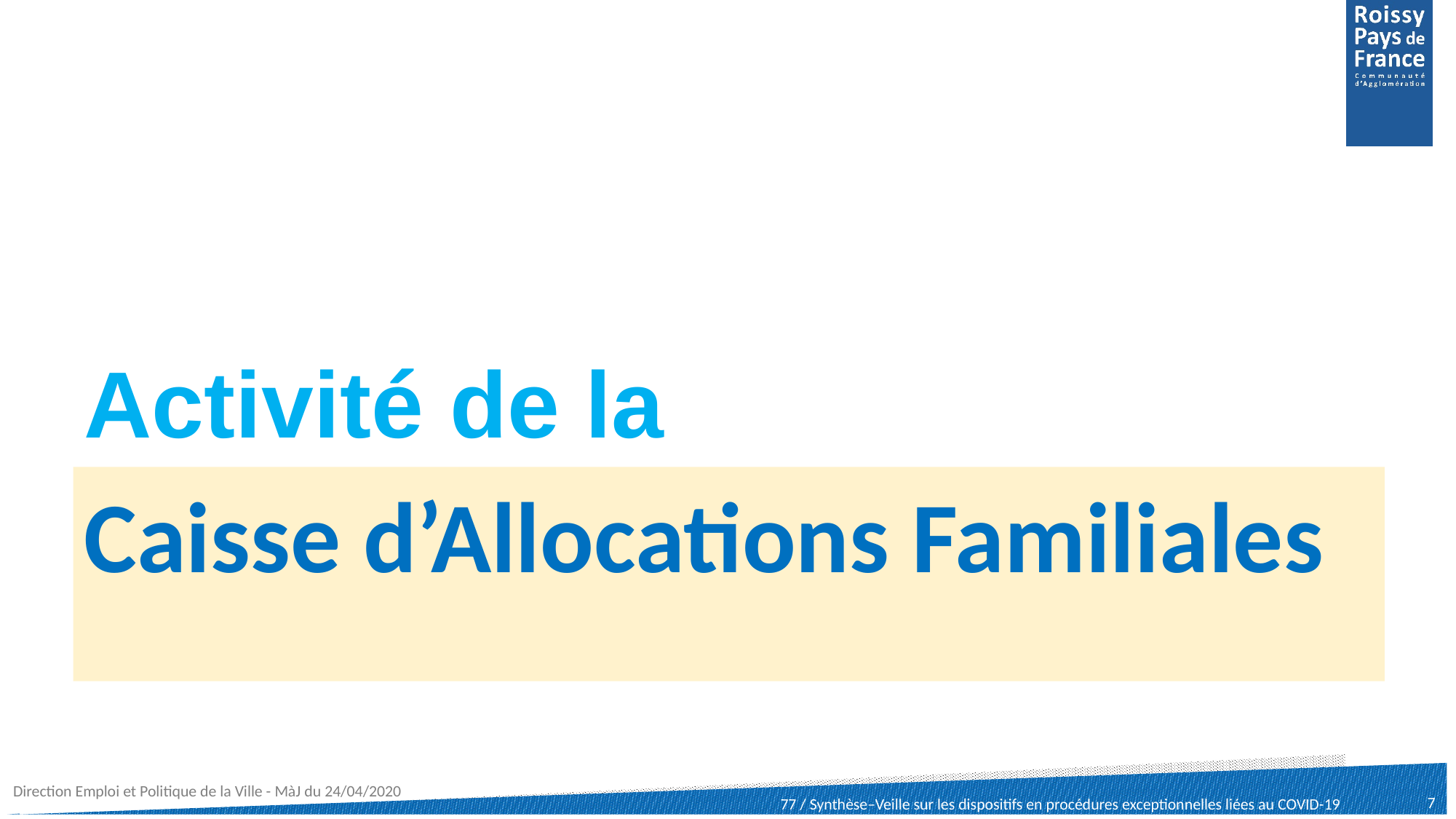

# Activité de la
Caisse d’Allocations Familiales
Direction Emploi et Politique de la Ville - MàJ du 24/04/2020
7
77 / Synthèse–Veille sur les dispositifs en procédures exceptionnelles liées au COVID-19